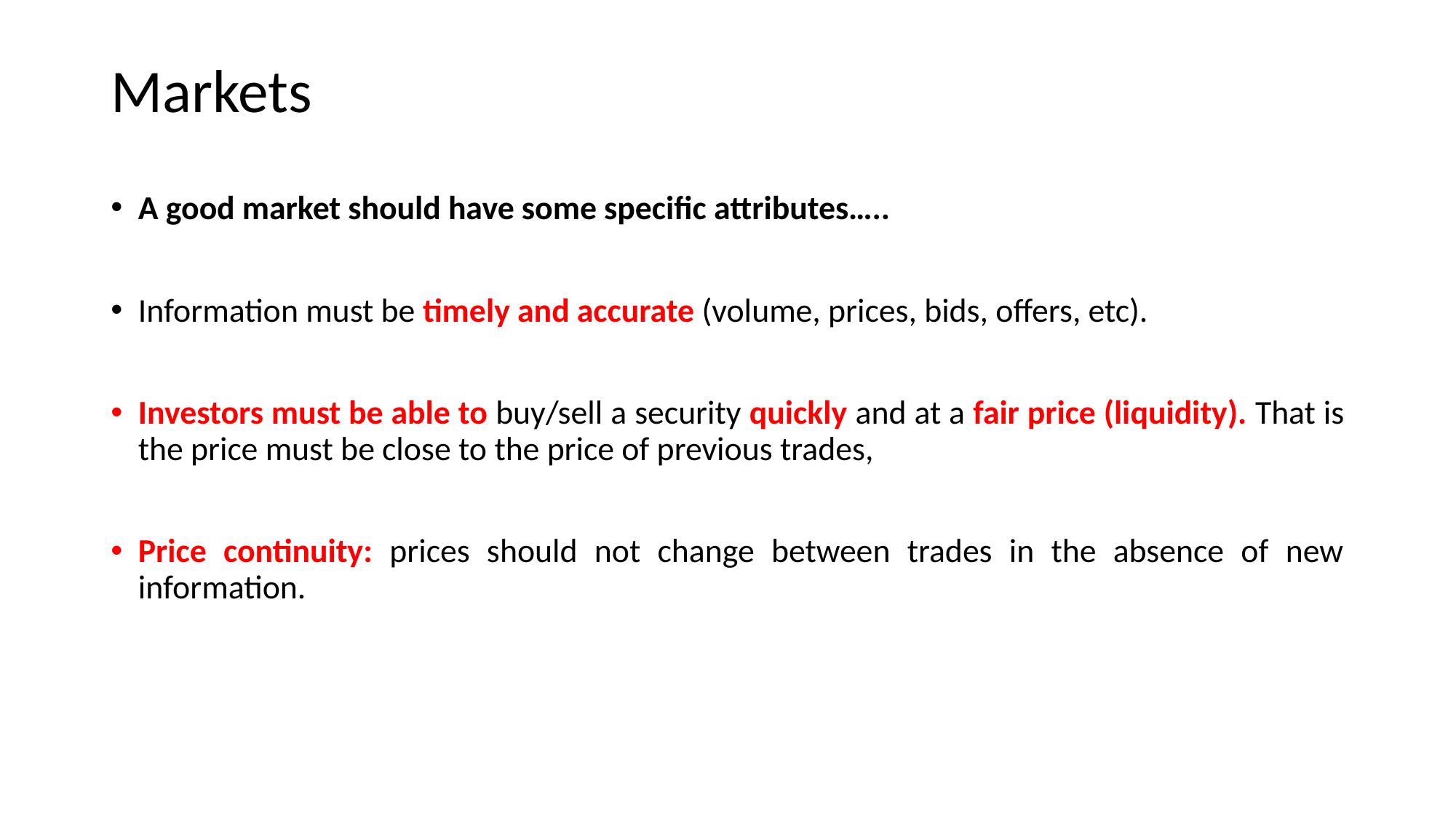

# Markets
A good market should have some specific attributes…..

Information must be timely and accurate (volume, prices, bids, offers, etc).

Investors must be able to buy/sell a security quickly and at a fair price (liquidity). That is the price must be close to the price of previous trades,

Price continuity: prices should not change between trades in the absence of new information.